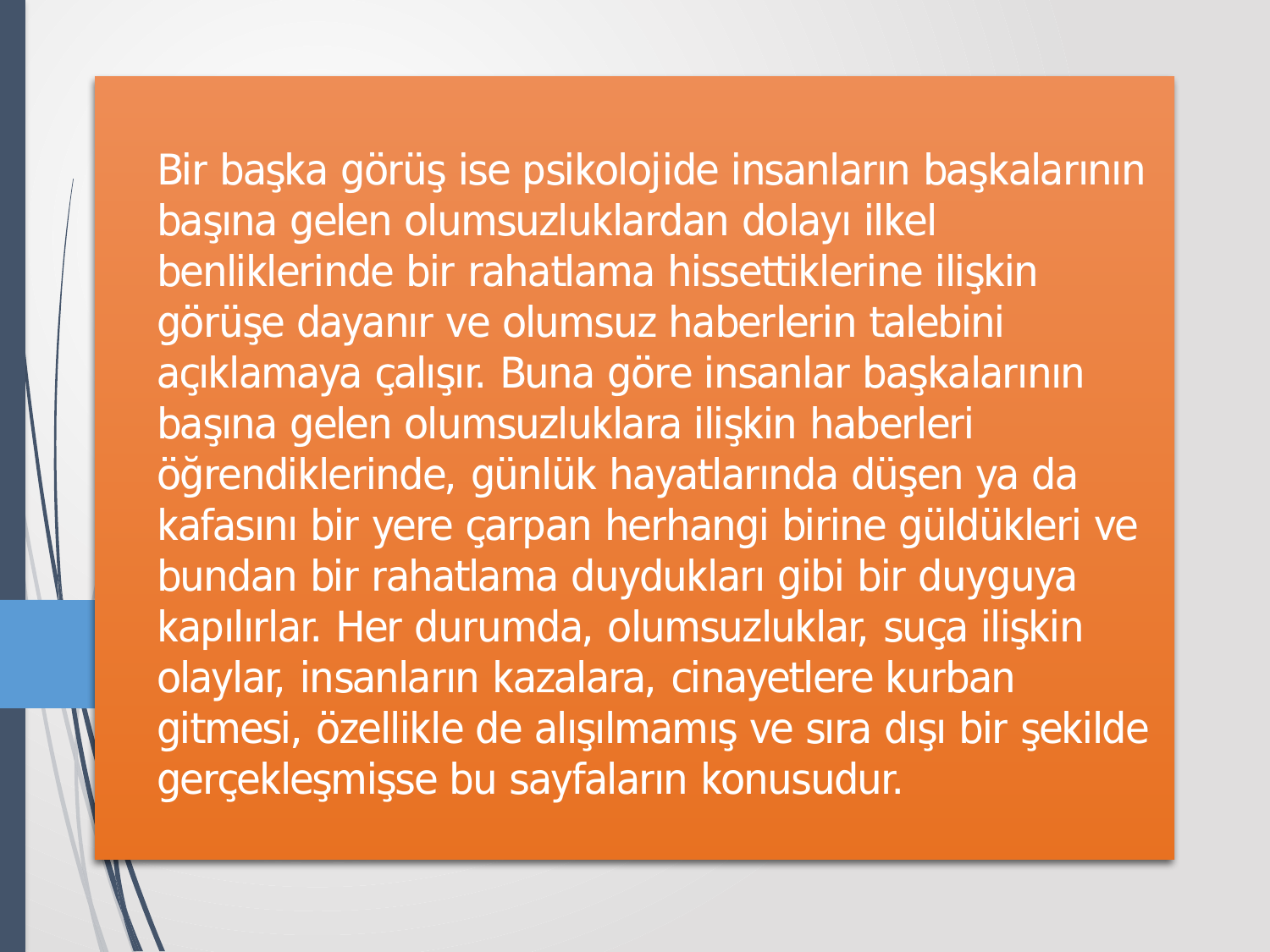

# Bir başka görüş ise psikolojide insanların başkalarının başına gelen olumsuzluklardan dolayı ilkel benliklerinde bir rahatlama hissettiklerine ilişkin görüşe dayanır ve olumsuz haberlerin talebini açıklamaya çalışır. Buna göre insanlar başkalarının başına gelen olumsuzluklara ilişkin haberleri öğrendiklerinde, günlük hayatlarında düşen ya da kafasını bir yere çarpan herhangi birine güldükleri ve bundan bir rahatlama duydukları gibi bir duyguya kapılırlar. Her durumda, olumsuzluklar, suça ilişkin olaylar, insanların kazalara, cinayetlere kurban gitmesi, özellikle de alışılmamış ve sıra dışı bir şekilde gerçekleşmişse bu sayfaların konusudur.